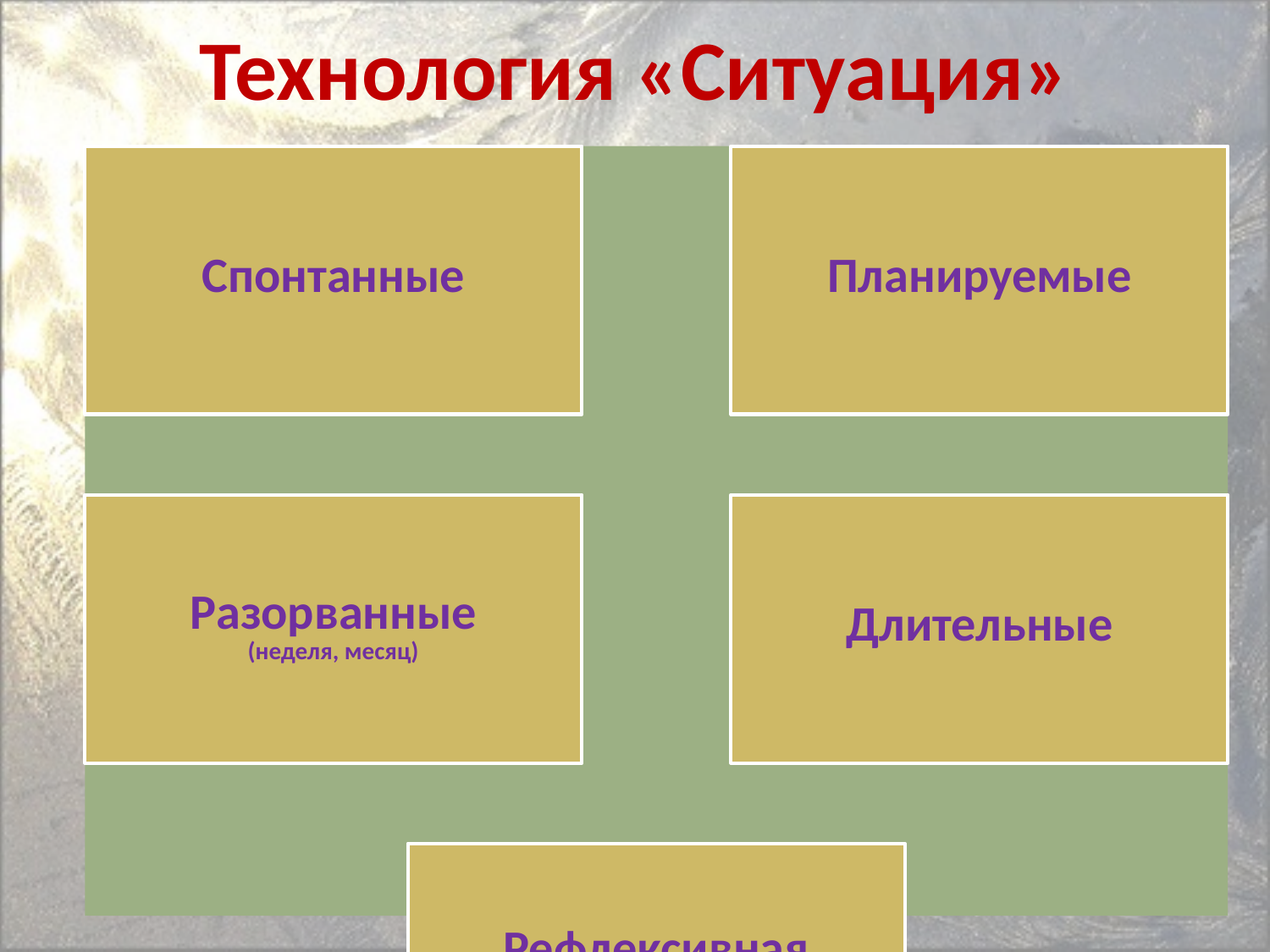

# Технология «Ситуация»
Спонтанные
Планируемые
Разорванные
(неделя, месяц)
Длительные